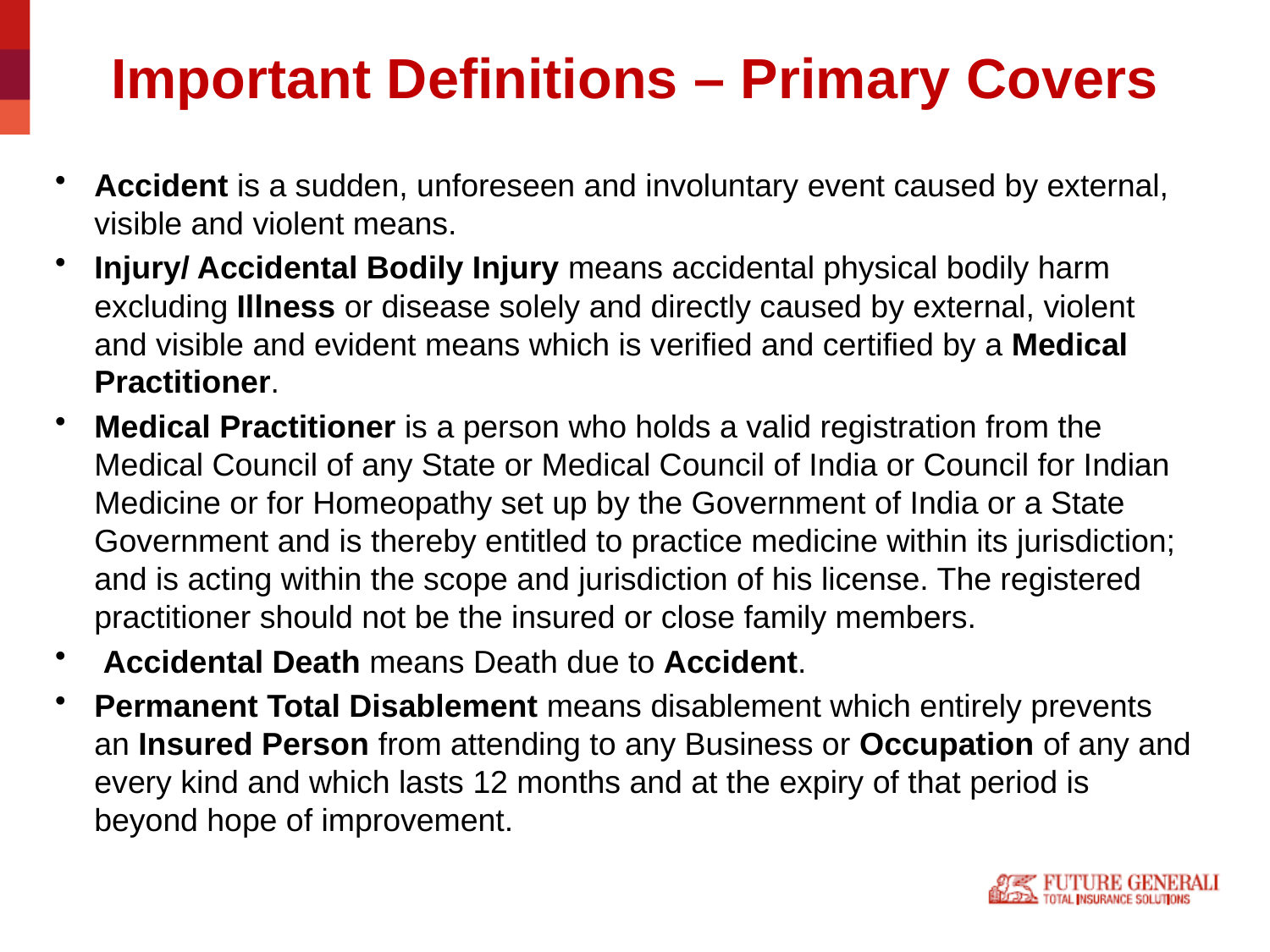

# Important Definitions – Primary Covers
Accident is a sudden, unforeseen and involuntary event caused by external, visible and violent means.
Injury/ Accidental Bodily Injury means accidental physical bodily harm excluding Illness or disease solely and directly caused by external, violent and visible and evident means which is verified and certified by a Medical Practitioner.
Medical Practitioner is a person who holds a valid registration from the Medical Council of any State or Medical Council of India or Council for Indian Medicine or for Homeopathy set up by the Government of India or a State Government and is thereby entitled to practice medicine within its jurisdiction; and is acting within the scope and jurisdiction of his license. The registered practitioner should not be the insured or close family members.
 Accidental Death means Death due to Accident.
Permanent Total Disablement means disablement which entirely prevents an Insured Person from attending to any Business or Occupation of any and every kind and which lasts 12 months and at the expiry of that period is beyond hope of improvement.